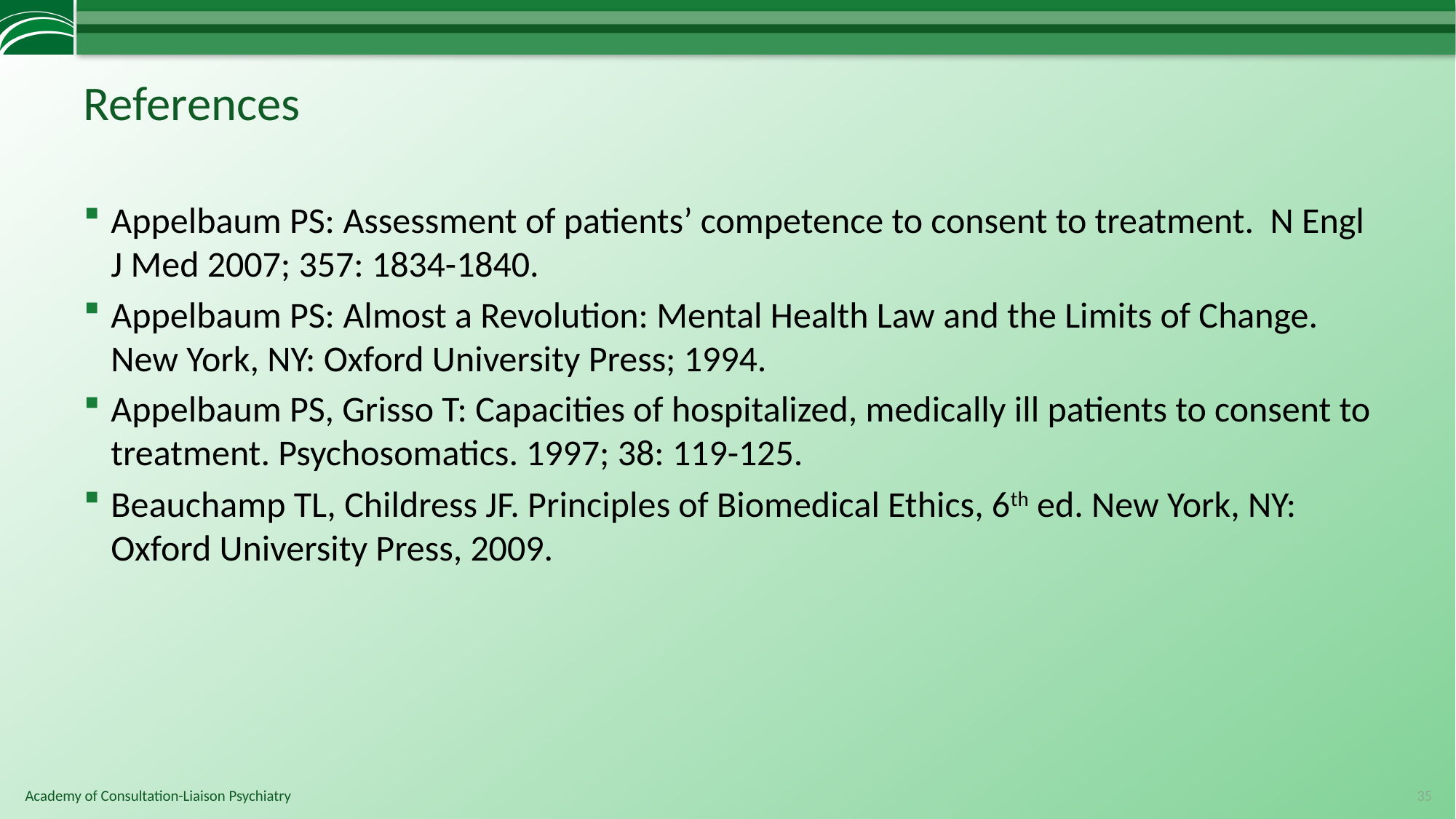

# References
Appelbaum PS: Assessment of patients’ competence to consent to treatment.  N Engl J Med 2007; 357: 1834-1840.
Appelbaum PS: Almost a Revolution: Mental Health Law and the Limits of Change. New York, NY: Oxford University Press; 1994.
Appelbaum PS, Grisso T: Capacities of hospitalized, medically ill patients to consent to treatment. Psychosomatics. 1997; 38: 119-125.
Beauchamp TL, Childress JF. Principles of Biomedical Ethics, 6th ed. New York, NY: Oxford University Press, 2009.

35